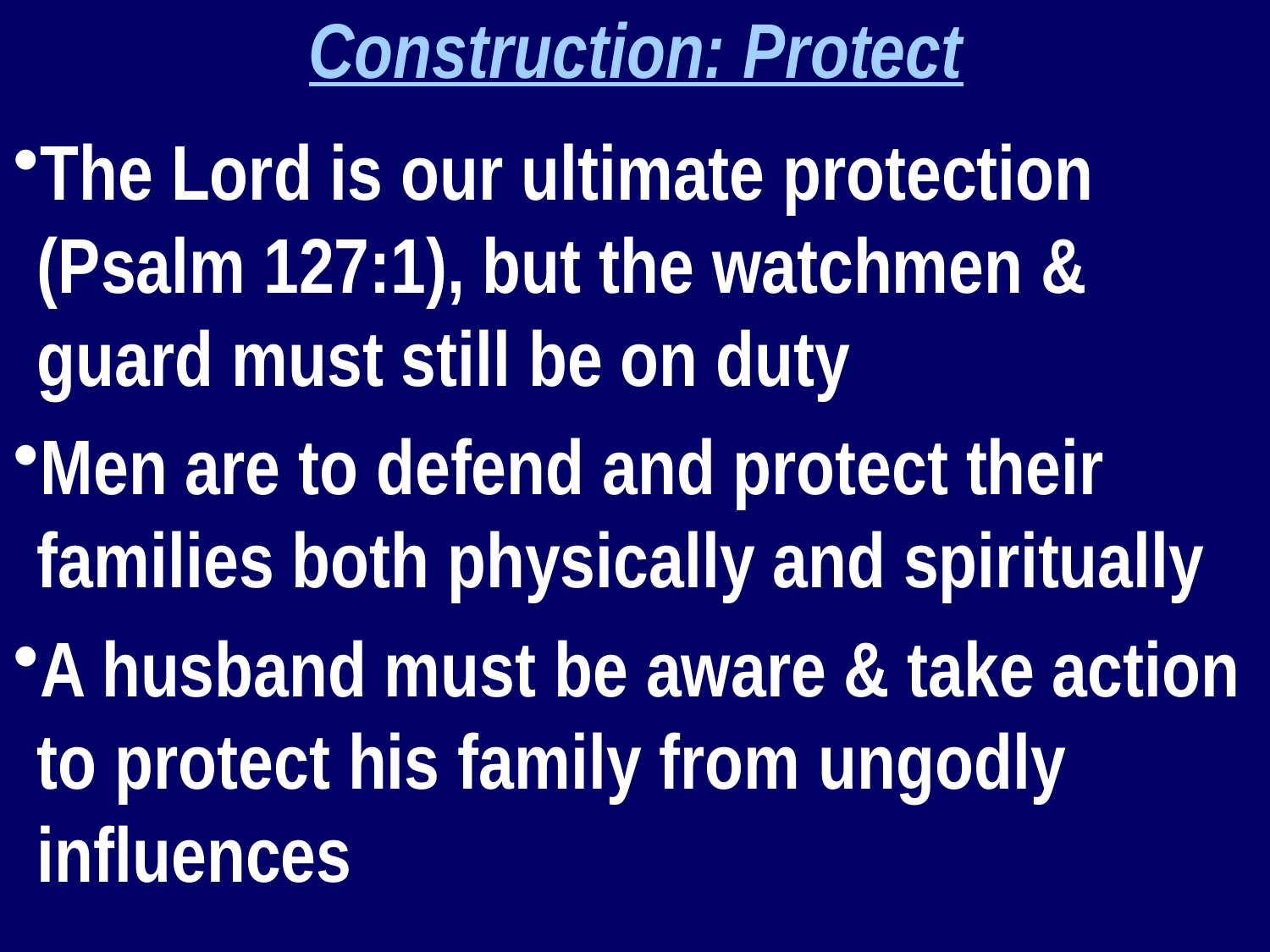

Construction: Protect
The Lord is our ultimate protection (Psalm 127:1), but the watchmen & guard must still be on duty
Men are to defend and protect their families both physically and spiritually
A husband must be aware & take action to protect his family from ungodly influences